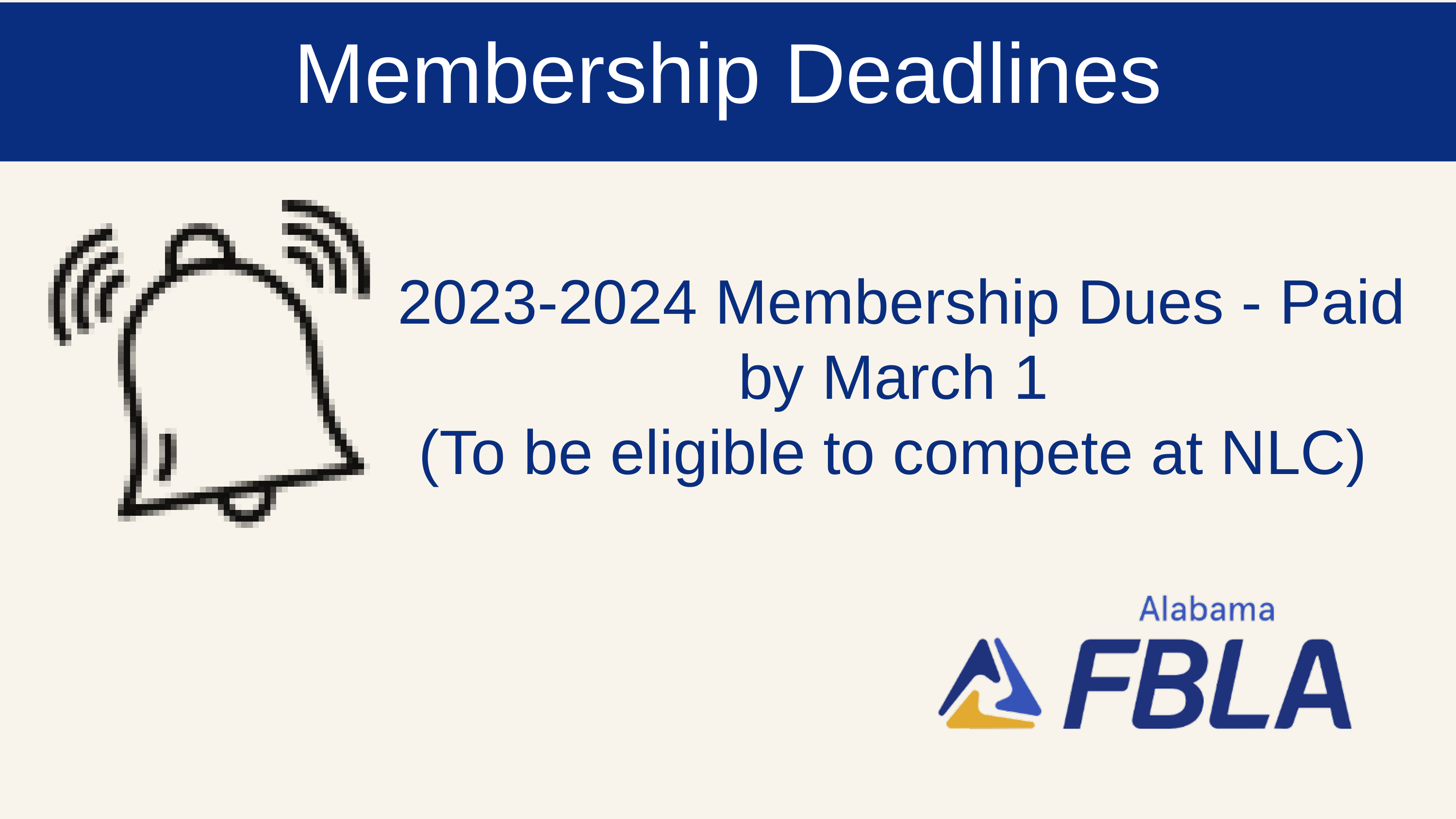

Membership Deadlines

2023-2024 Membership Dues - Paid by March 1
(To be eligible to compete at NLC)